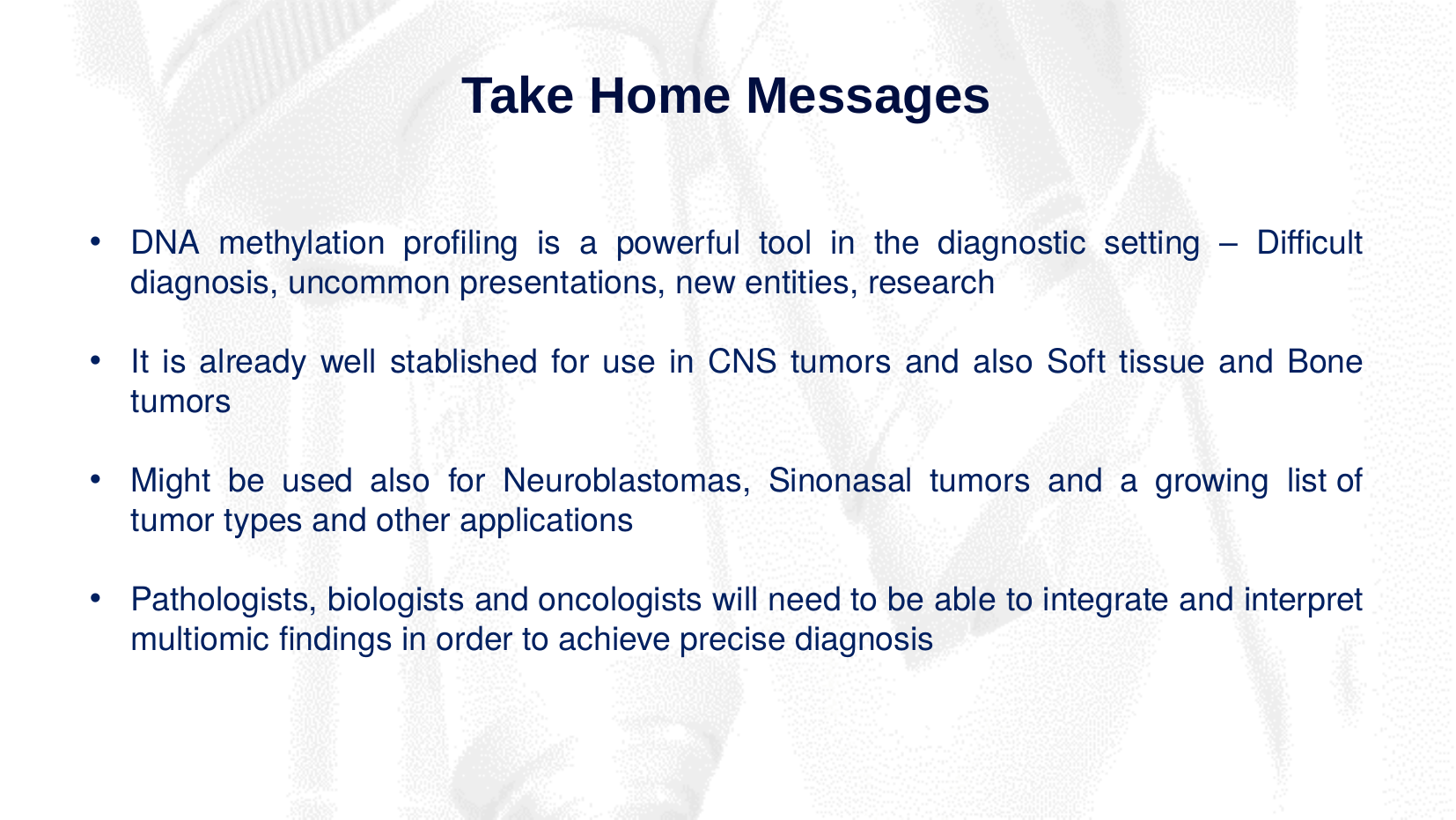

Take Home Messages
DNA methylation profiling is a powerful tool in the diagnostic setting – Difficult diagnosis, uncommon presentations, new entities, research

It is already well stablished for use in CNS tumors and also Soft tissue and Bone tumors

Might be used also for Neuroblastomas, Sinonasal tumors and a growing list of tumor types and other applications

Pathologists, biologists and oncologists will need to be able to integrate and interpret multiomic findings in order to achieve precise diagnosis